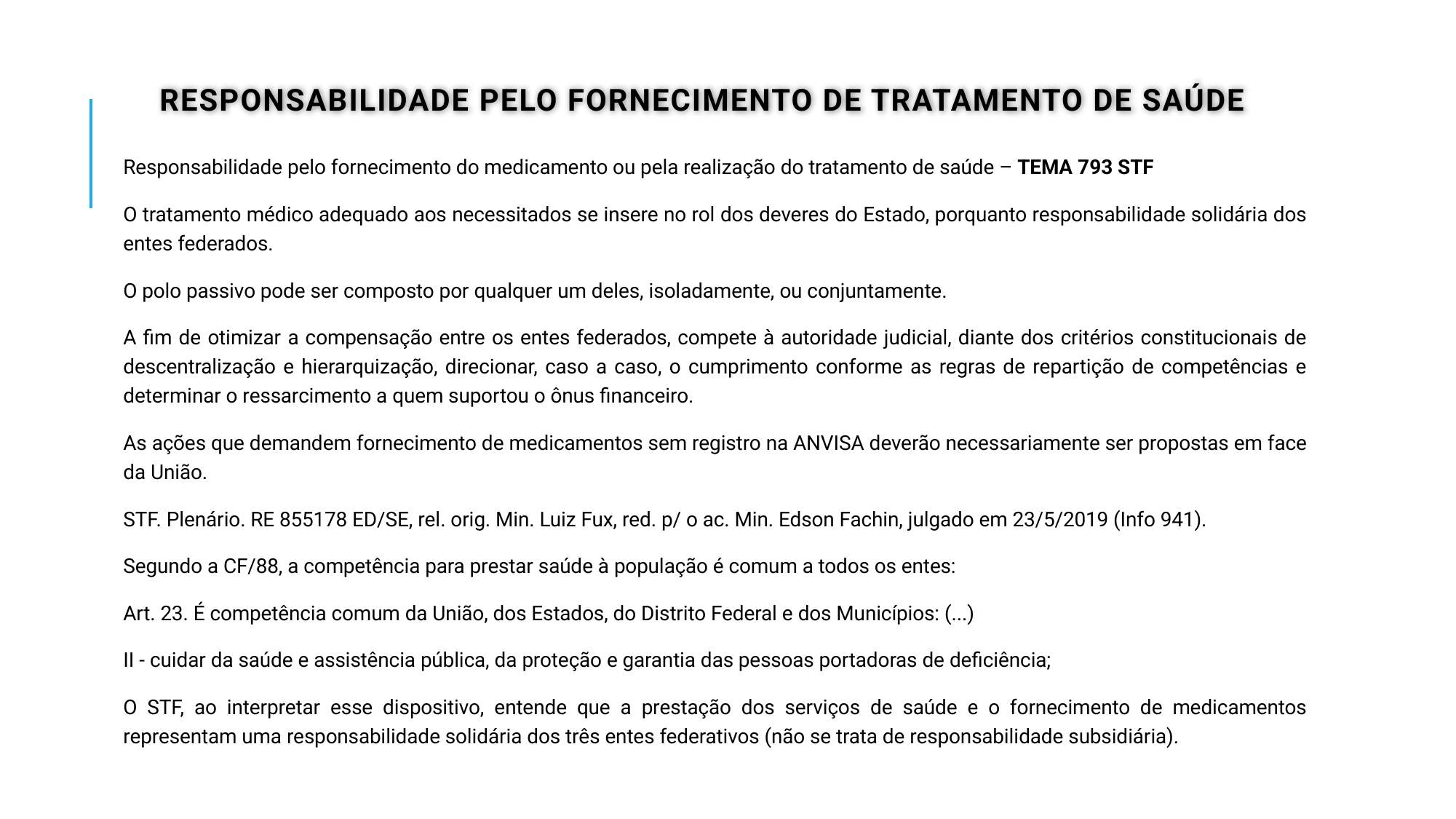

# RESPONSABILIDADE PELO FORNECIMENTO DE TRATAMENTO DE SAÚDE
Responsabilidade pelo fornecimento do medicamento ou pela realização do tratamento de saúde – TEMA 793 STF
O tratamento médico adequado aos necessitados se insere no rol dos deveres do Estado, porquanto responsabilidade solidária dos entes federados.
O polo passivo pode ser composto por qualquer um deles, isoladamente, ou conjuntamente.
A fim de otimizar a compensação entre os entes federados, compete à autoridade judicial, diante dos critérios constitucionais de descentralização e hierarquização, direcionar, caso a caso, o cumprimento conforme as regras de repartição de competências e determinar o ressarcimento a quem suportou o ônus financeiro.
As ações que demandem fornecimento de medicamentos sem registro na ANVISA deverão necessariamente ser propostas em face da União.
STF. Plenário. RE 855178 ED/SE, rel. orig. Min. Luiz Fux, red. p/ o ac. Min. Edson Fachin, julgado em 23/5/2019 (Info 941).
Segundo a CF/88, a competência para prestar saúde à população é comum a todos os entes:
Art. 23. É competência comum da União, dos Estados, do Distrito Federal e dos Municípios: (...)
II - cuidar da saúde e assistência pública, da proteção e garantia das pessoas portadoras de deficiência;
O STF, ao interpretar esse dispositivo, entende que a prestação dos serviços de saúde e o fornecimento de medicamentos representam uma responsabilidade solidária dos três entes federativos (não se trata de responsabilidade subsidiária).